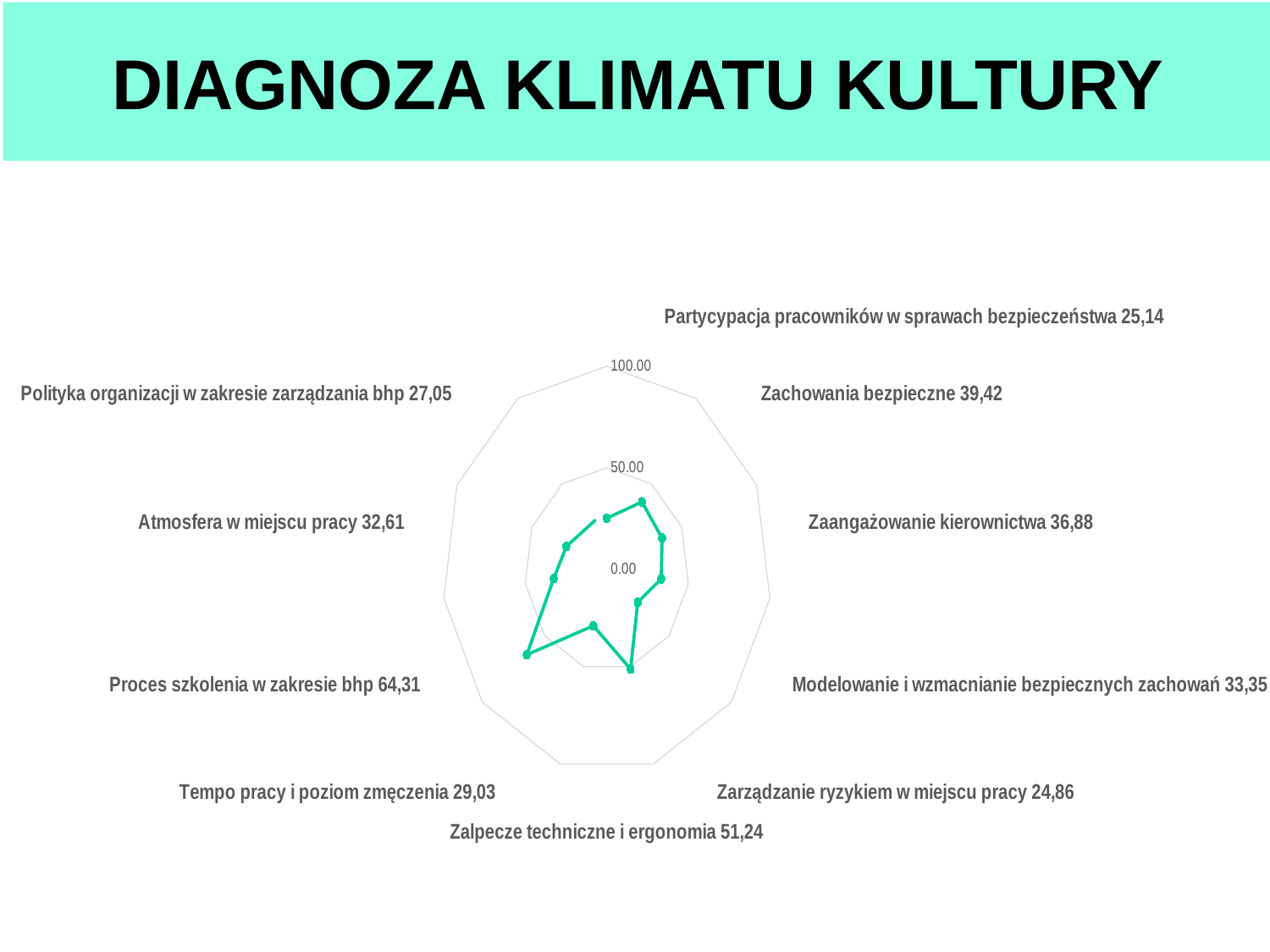

# DIAGNOZA KLIMATU KULTURY

### Chart

| Category |  |
|---|---|
| 25,14 | 25.14 |
| 39,42 | 39.42 |
| 36,88 | 36.88 |
| 33,35 | 33.35 |
| 24,86 | 24.86 |
| 51,24 | 51.24 |
| 29,03 | 29.03 |
| 64,31 | 64.31 |
| 32,61 | 32.61 |
| 27,05 | 27.05 |